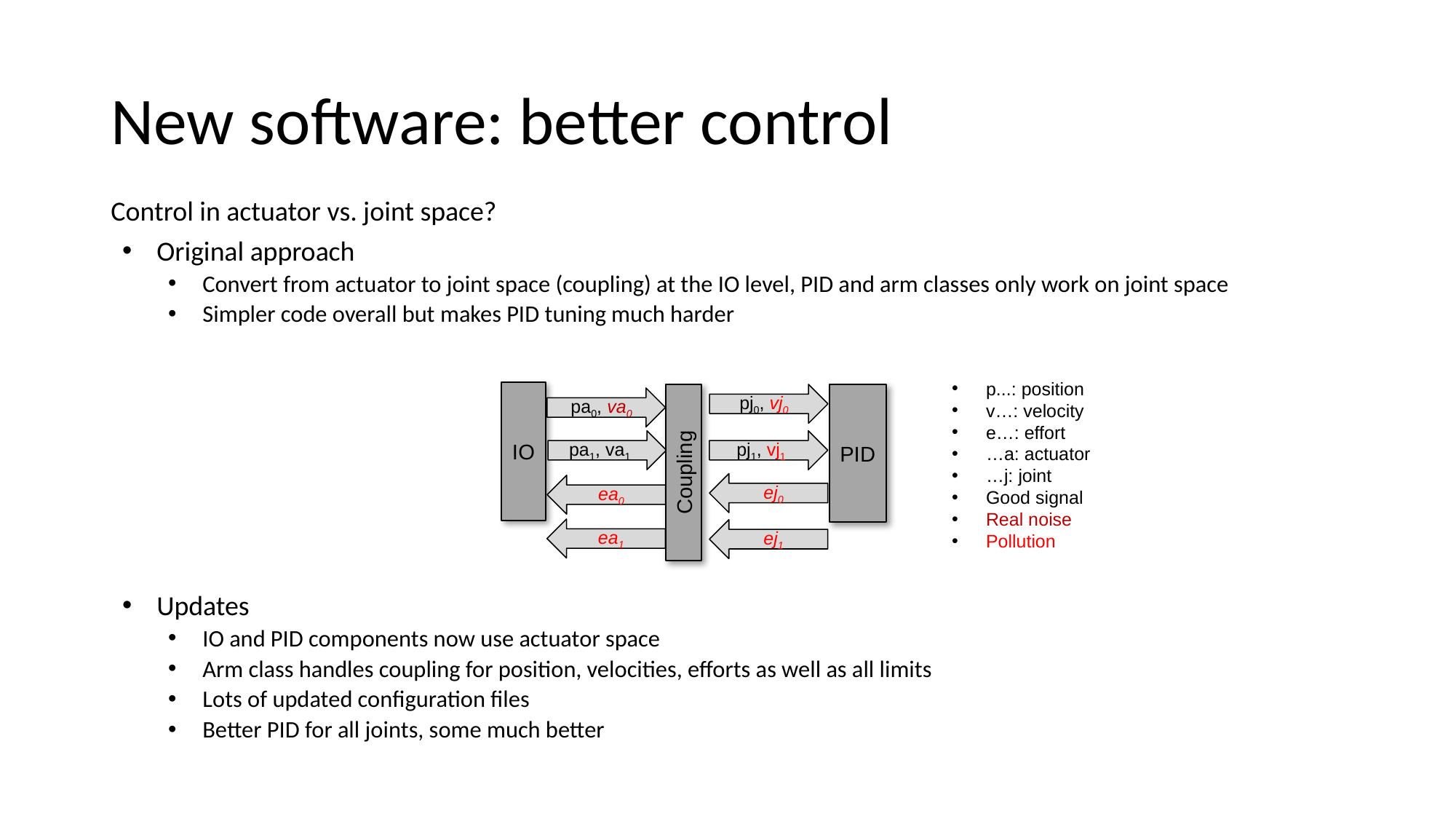

# New software: better control
Control in actuator vs. joint space?
Original approach
Convert from actuator to joint space (coupling) at the IO level, PID and arm classes only work on joint space
Simpler code overall but makes PID tuning much harder

Updates
IO and PID components now use actuator space
Arm class handles coupling for position, velocities, efforts as well as all limits
Lots of updated configuration files
Better PID for all joints, some much better
p...: position
v…: velocity
e…: effort
…a: actuator
…j: joint
Good signal
Real noise
Pollution

IO

pj0, vj0

PID

pa0, va0
pa1, va1
pj1, vj1
Coupling
ej0
ea0
ea1
ej1